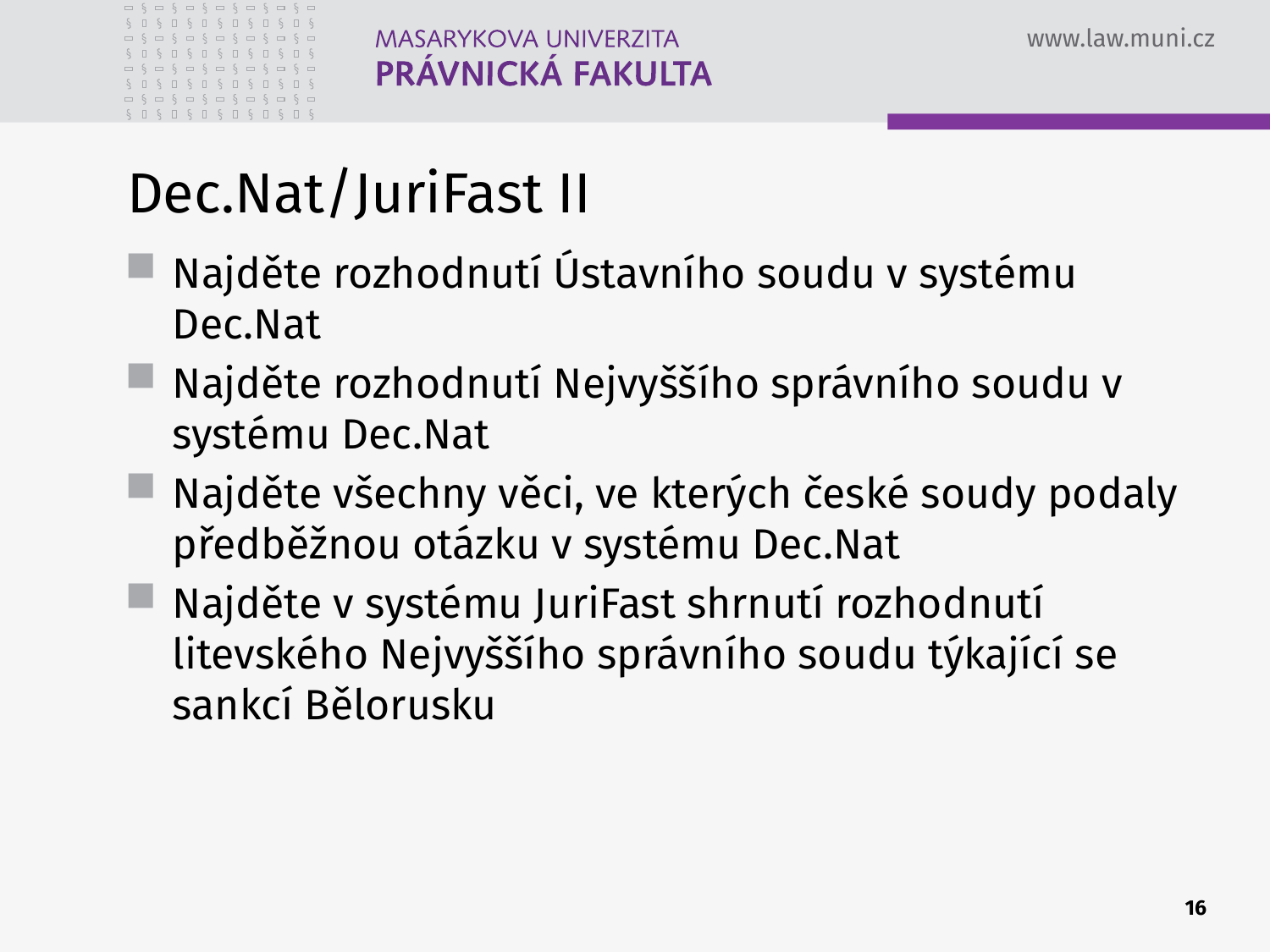

# Dec.Nat/JuriFast II
Najděte rozhodnutí Ústavního soudu v systému Dec.Nat
Najděte rozhodnutí Nejvyššího správního soudu v systému Dec.Nat
Najděte všechny věci, ve kterých české soudy podaly předběžnou otázku v systému Dec.Nat
Najděte v systému JuriFast shrnutí rozhodnutí litevského Nejvyššího správního soudu týkající se sankcí Bělorusku

16